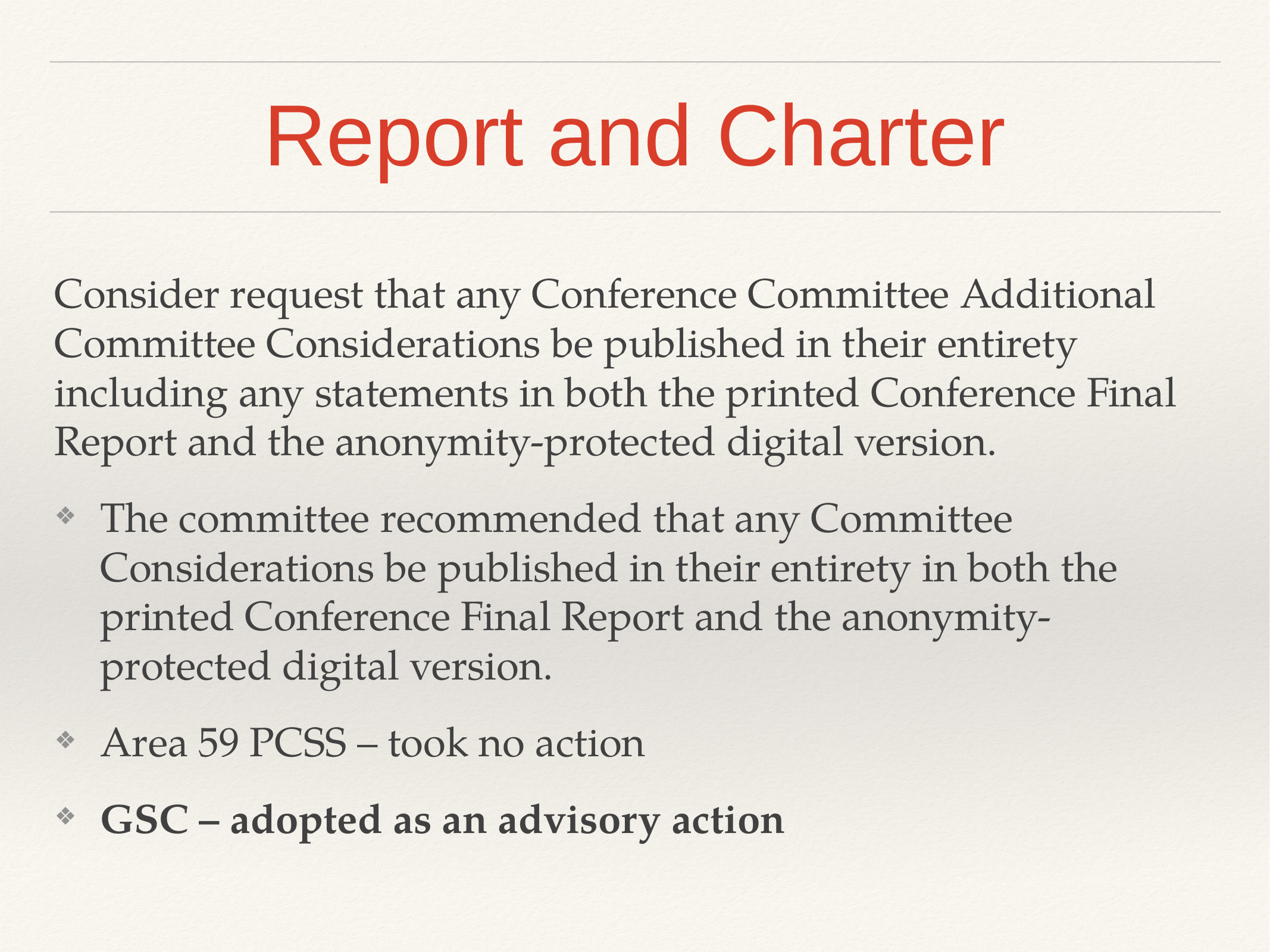

# Report and Charter
Consider request that any Conference Committee Additional Committee Considerations be published in their entirety including any statements in both the printed Conference Final Report and the anonymity-protected digital version.
The committee recommended that any Committee Considerations be published in their entirety in both the printed Conference Final Report and the anonymity-protected digital version.
Area 59 PCSS – took no action
GSC – adopted as an advisory action